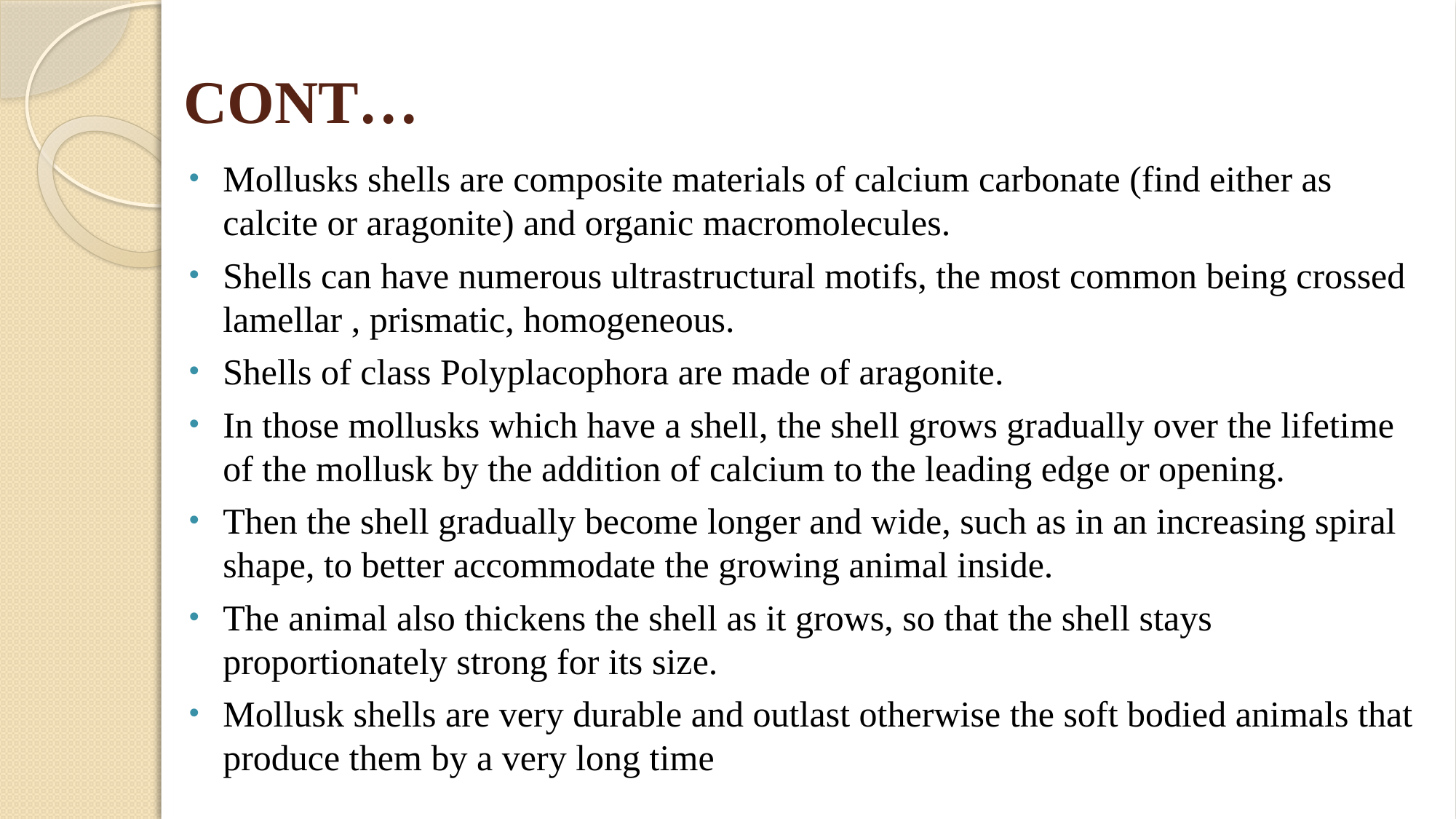

# CONT…
Mollusks shells are composite materials of calcium carbonate (find either as calcite or aragonite) and organic macromolecules.
Shells can have numerous ultrastructural motifs, the most common being crossed lamellar , prismatic, homogeneous.
Shells of class Polyplacophora are made of aragonite.
In those mollusks which have a shell, the shell grows gradually over the lifetime of the mollusk by the addition of calcium to the leading edge or opening.
Then the shell gradually become longer and wide, such as in an increasing spiral shape, to better accommodate the growing animal inside.
The animal also thickens the shell as it grows, so that the shell stays  proportionately strong for its size.
Mollusk shells are very durable and outlast otherwise the soft bodied animals that produce them by a very long time